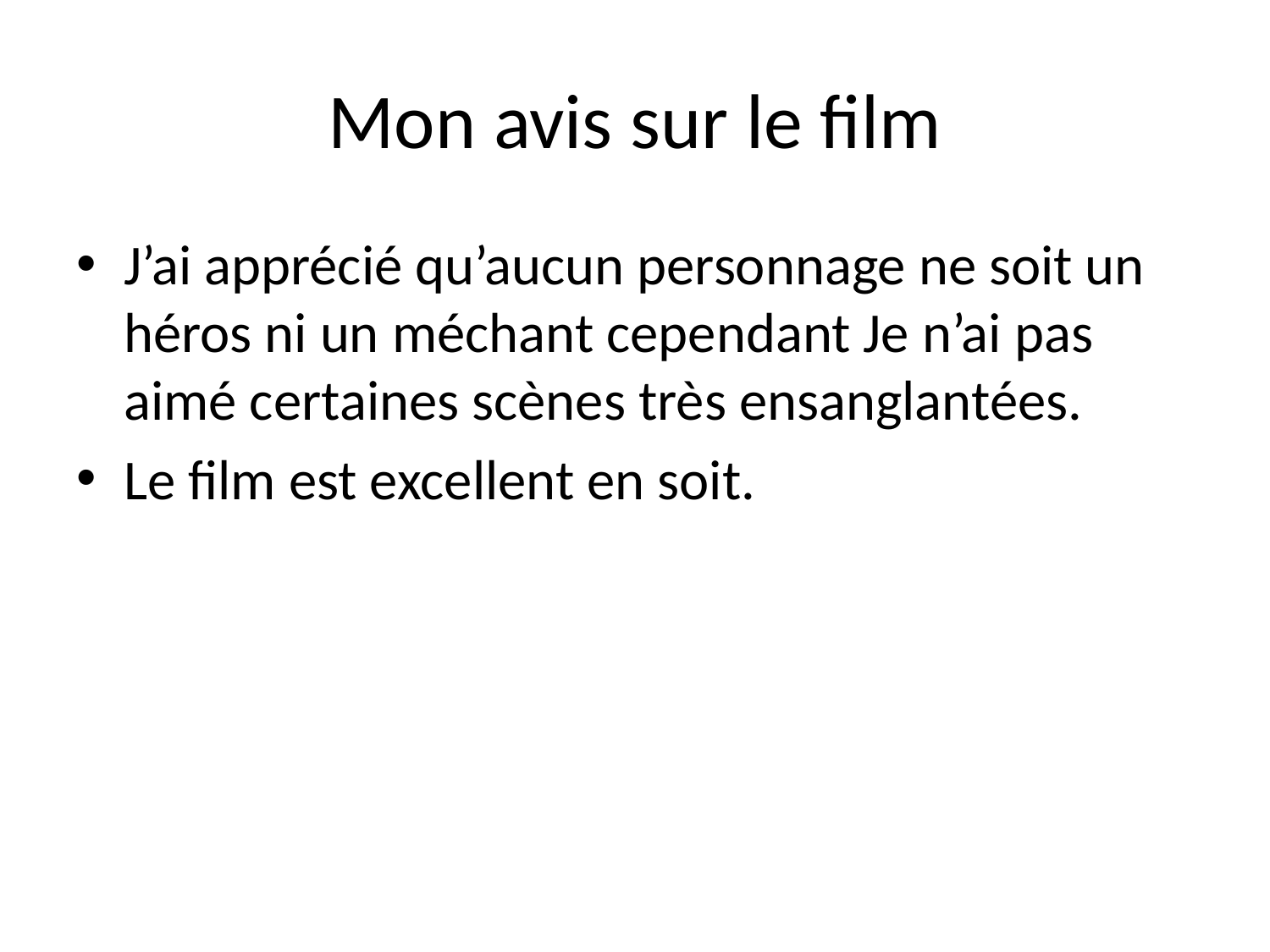

# Mon avis sur le film
J’ai apprécié qu’aucun personnage ne soit un héros ni un méchant cependant Je n’ai pas aimé certaines scènes très ensanglantées.
Le film est excellent en soit.